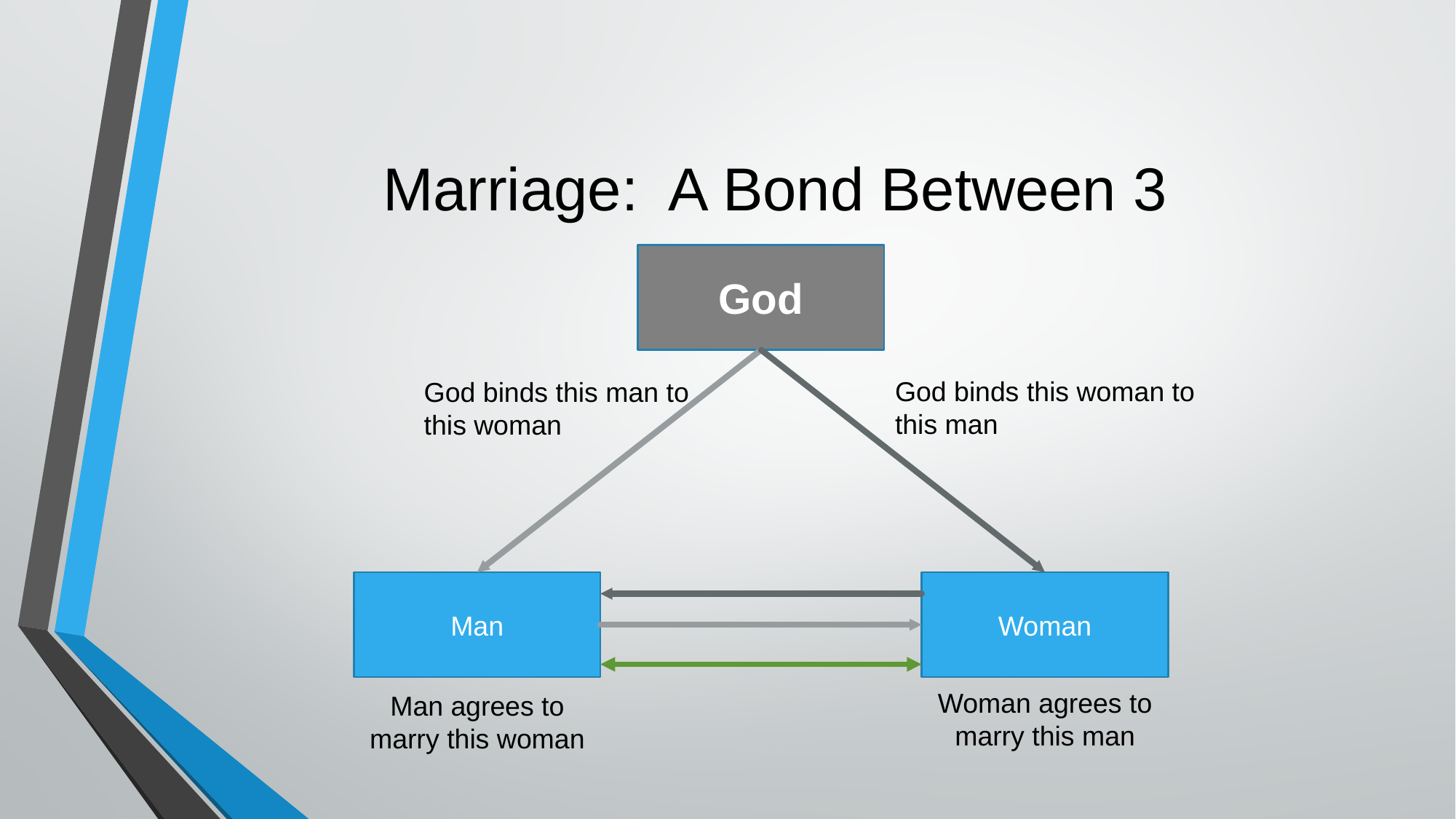

# Marriage:  A Bond Between 3
God
God binds this woman to this man
God binds this man to this woman
Man
Woman
Woman agrees to marry this man
Man agrees to marry this woman